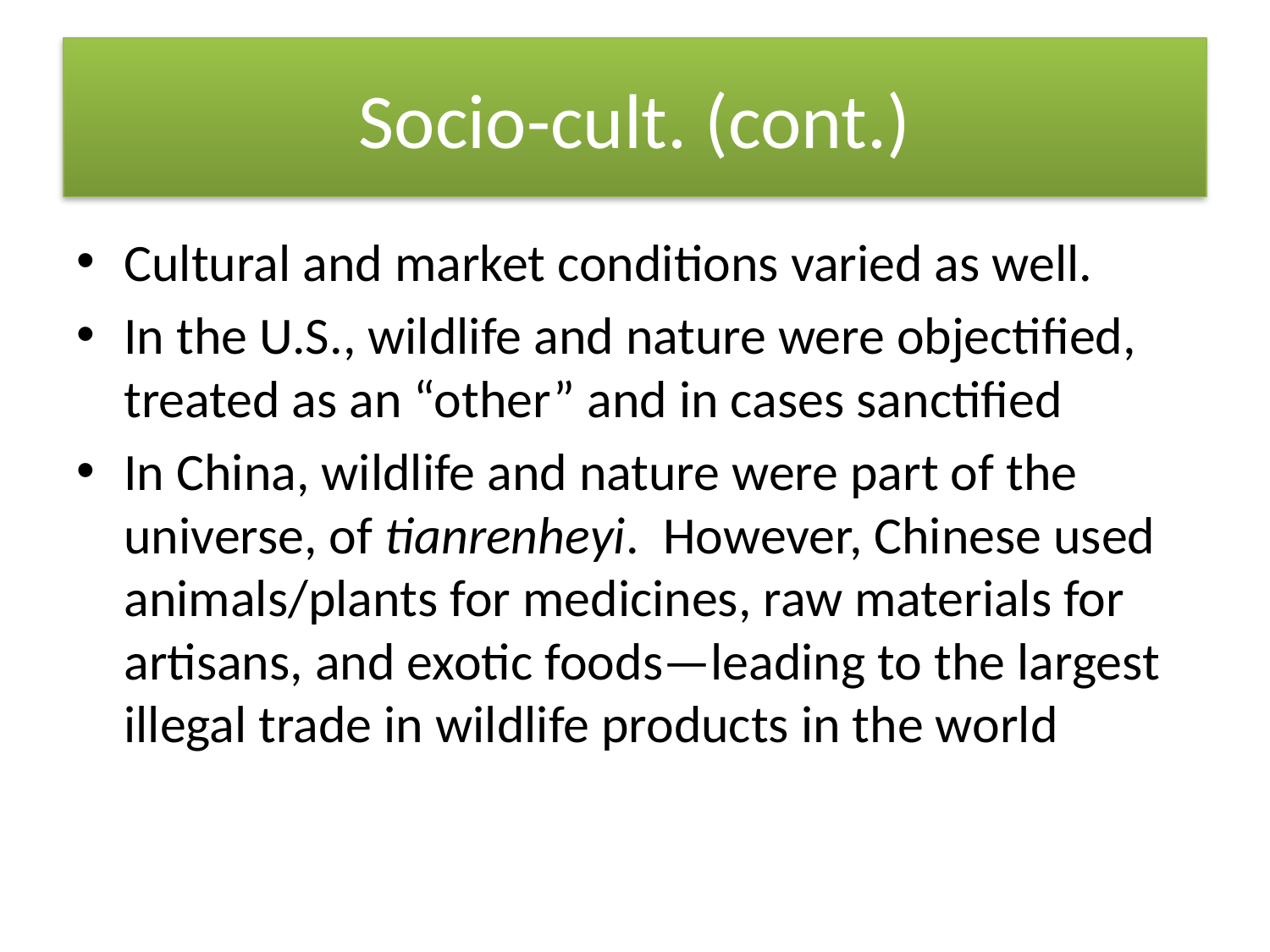

# Socio-cult. (cont.)
Cultural and market conditions varied as well.
In the U.S., wildlife and nature were objectified, treated as an “other” and in cases sanctified
In China, wildlife and nature were part of the universe, of tianrenheyi.  However, Chinese used animals/plants for medicines, raw materials for artisans, and exotic foods—leading to the largest illegal trade in wildlife products in the world